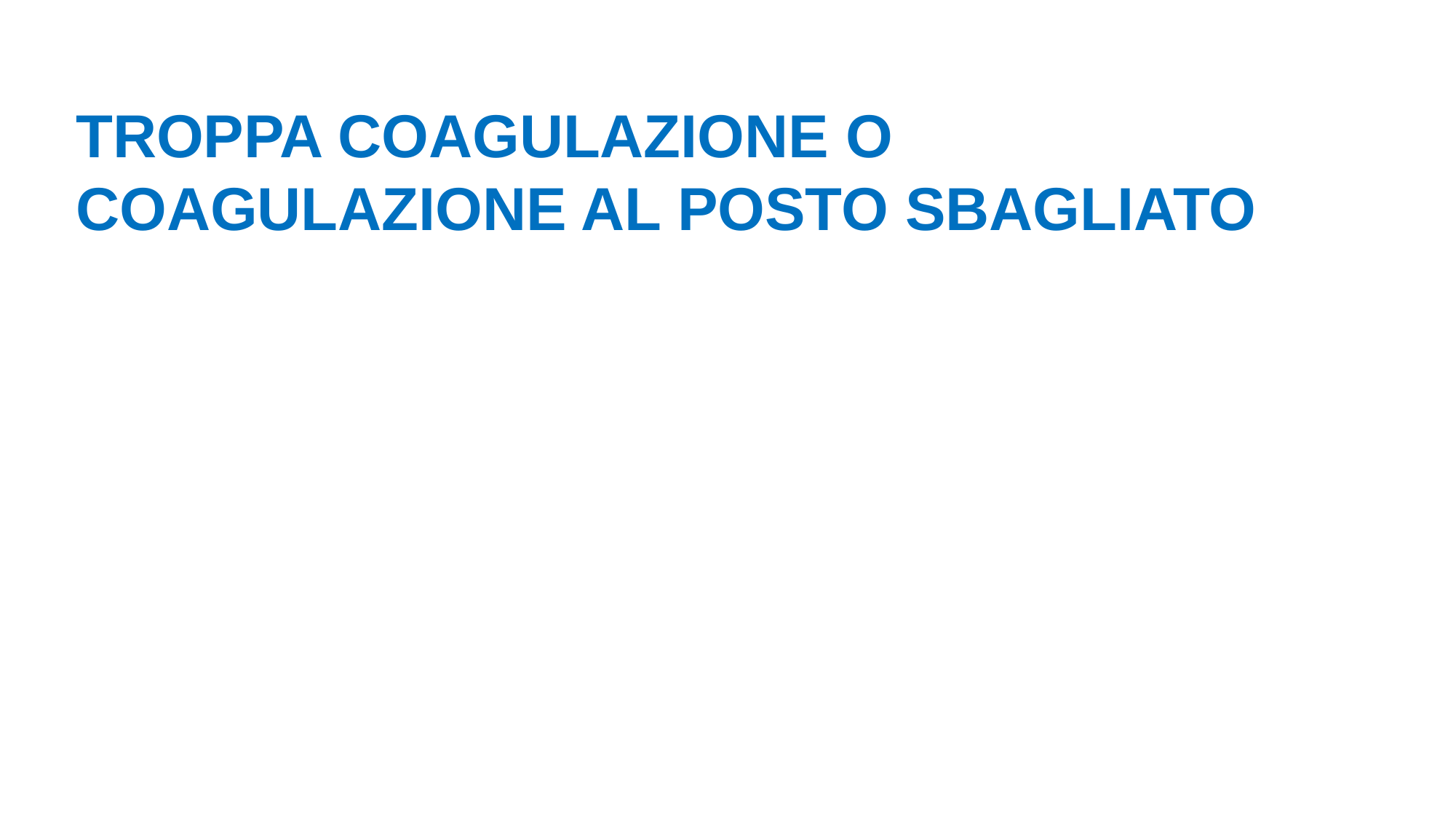

TROPPA COAGULAZIONE O COAGULAZIONE AL POSTO SBAGLIATO